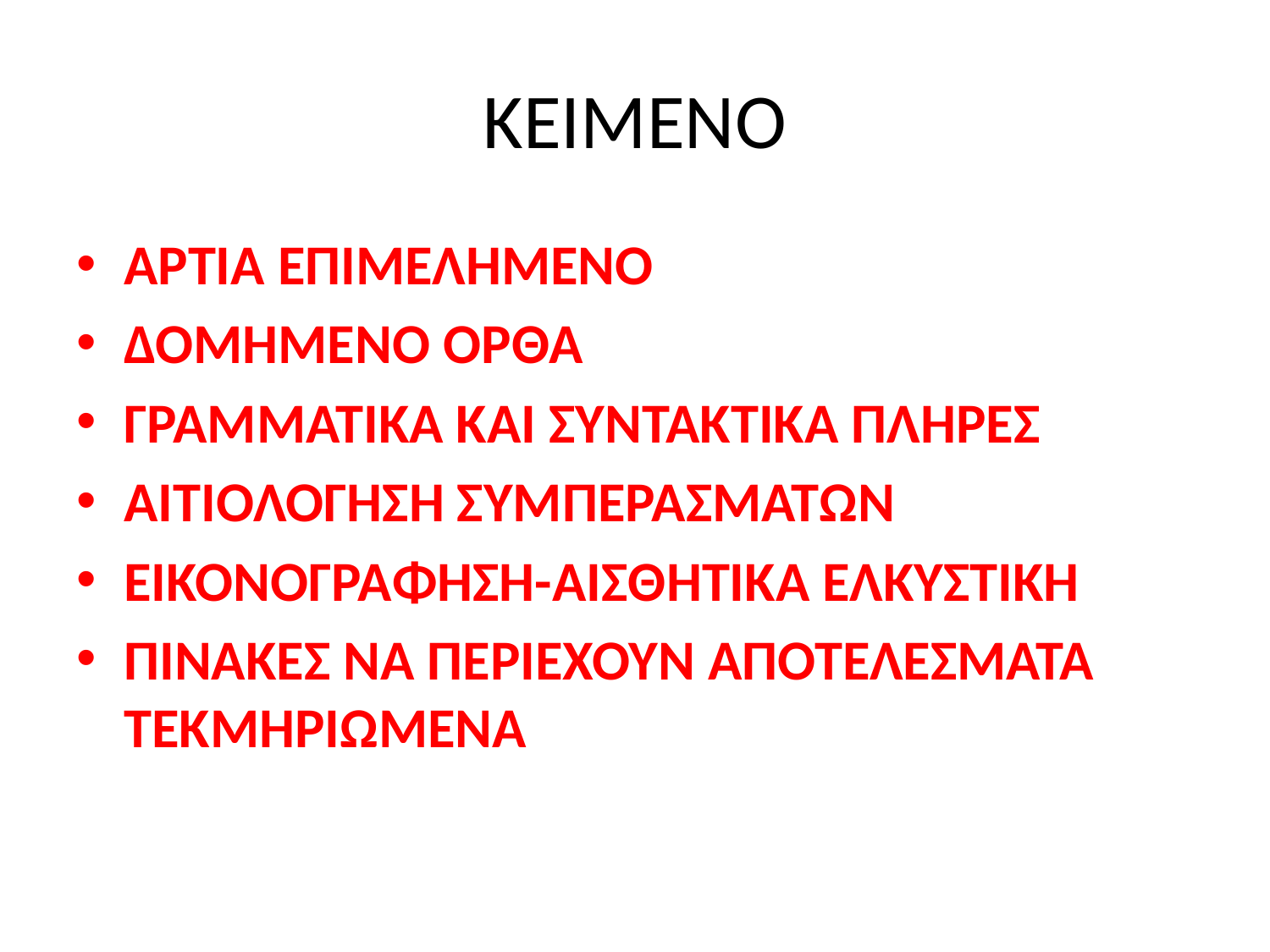

# ΚΕΙΜΕΝΟ
ΑΡΤΙΑ ΕΠΙΜΕΛΗΜΕΝΟ
ΔΟΜΗΜΕΝΟ ΟΡΘΑ
ΓΡΑΜΜΑΤΙΚΑ ΚΑΙ ΣΥΝΤΑΚΤΙΚΑ ΠΛΗΡΕΣ
ΑΙΤΙΟΛΟΓΗΣΗ ΣΥΜΠΕΡΑΣΜΑΤΩΝ
ΕΙΚΟΝΟΓΡΑΦΗΣΗ-ΑΙΣΘΗΤΙΚΑ ΕΛΚΥΣΤΙΚΗ
ΠΙΝΑΚΕΣ ΝΑ ΠΕΡΙΕΧΟΥΝ ΑΠΟΤΕΛΕΣΜΑΤΑ ΤΕΚΜΗΡΙΩΜΕΝΑ